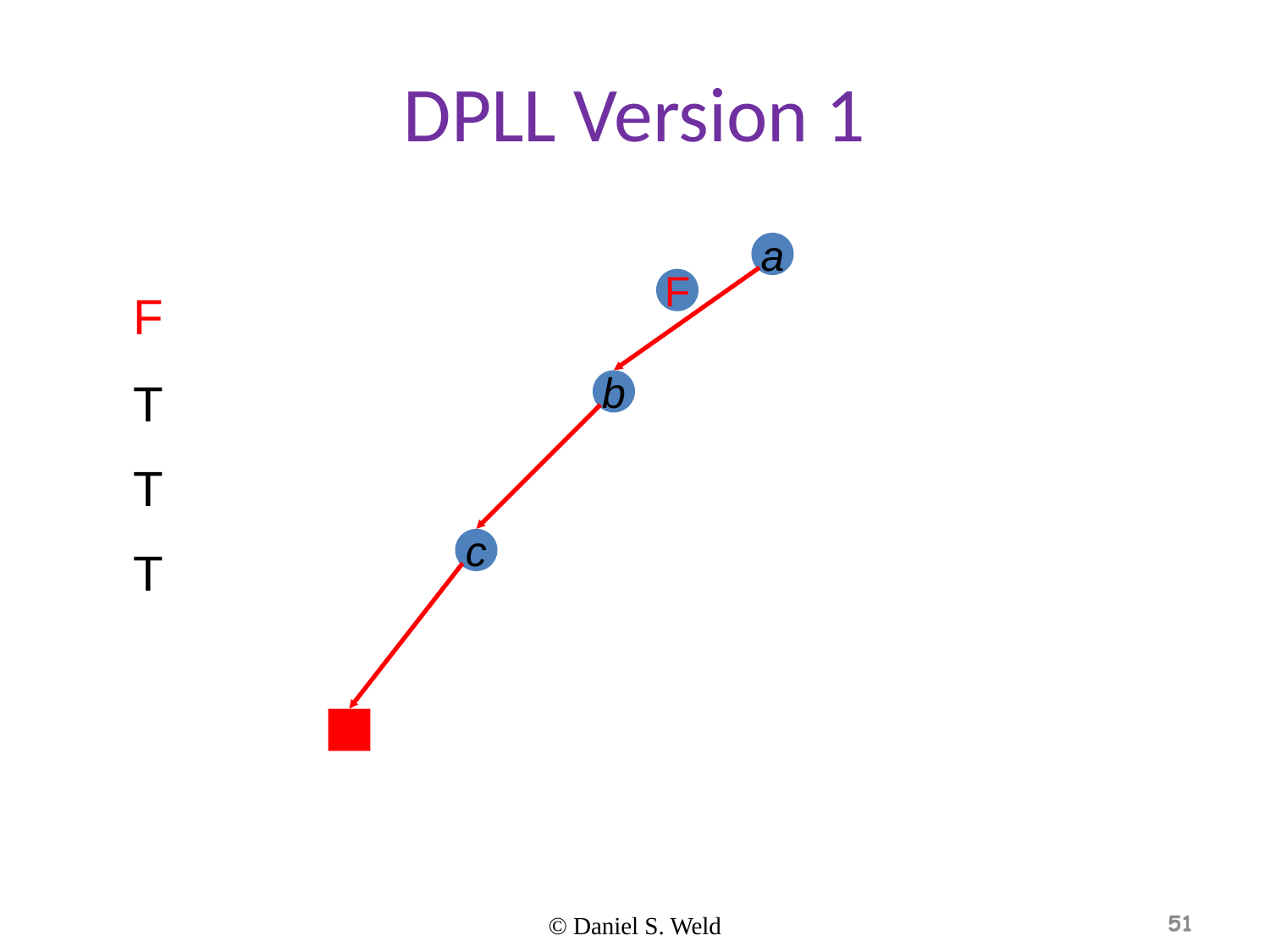

# DPLL Version 1
a
F
F
b
T
T
c
T

© Daniel S. Weld
51